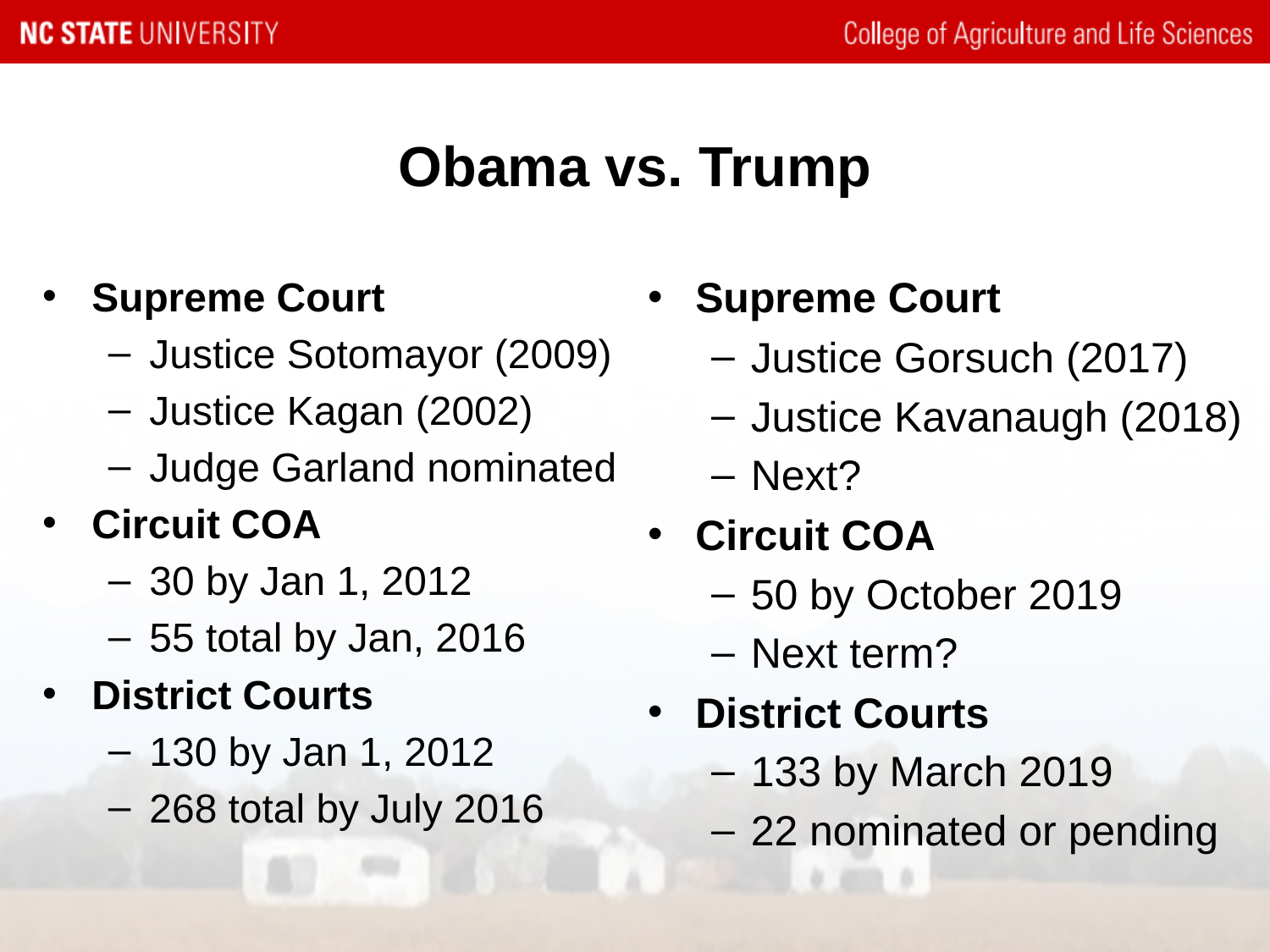

# Obama vs. Trump
Supreme Court
Justice Sotomayor (2009)
Justice Kagan (2002)
Judge Garland nominated
Circuit COA
30 by Jan 1, 2012
55 total by Jan, 2016
District Courts
130 by Jan 1, 2012
268 total by July 2016
Supreme Court
Justice Gorsuch (2017)
Justice Kavanaugh (2018)
Next?
Circuit COA
50 by October 2019
Next term?
District Courts
133 by March 2019
22 nominated or pending